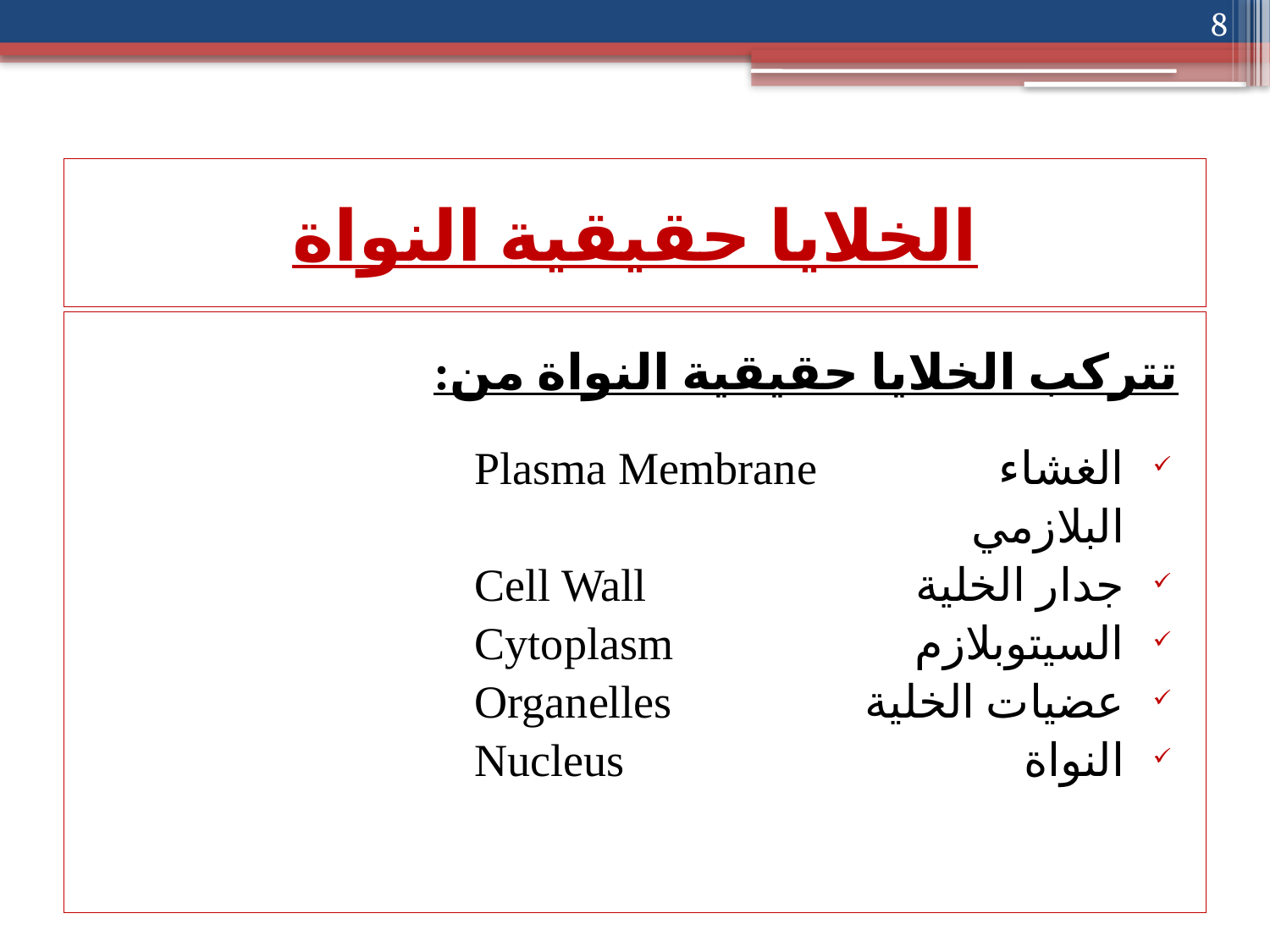

8
# الخلايا حقيقية النواة

تتركب الخلايا حقيقية النواة من:

| Plasma Membrane | الغشاء البلازمي |
| --- | --- |
| Cell Wall | جدار الخلية |
| Cytoplasm | السيتوبلازم |
| Organelles | عضيات الخلية |
| Nucleus | النواة |